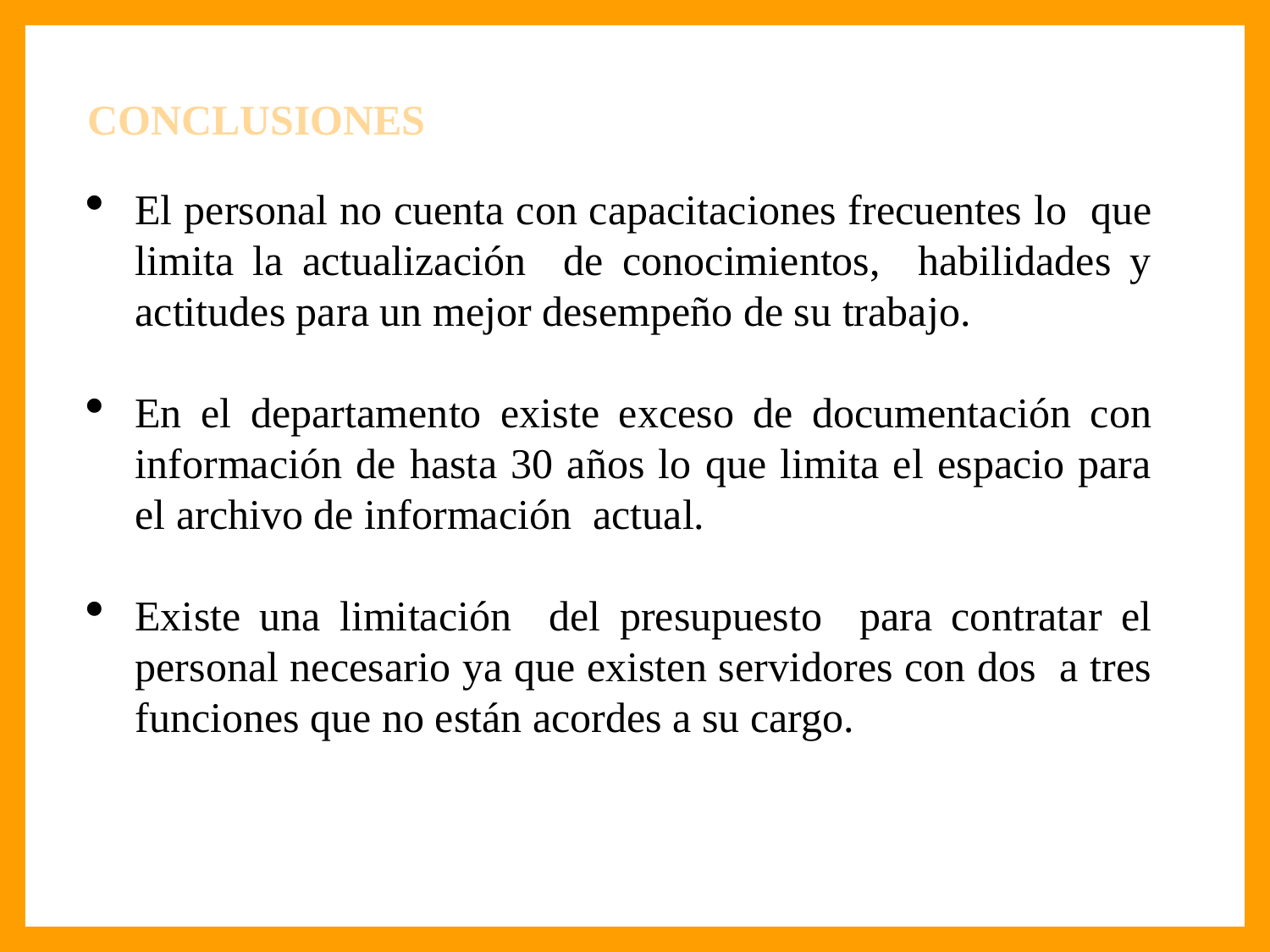

CONCLUSIONES
El personal no cuenta con capacitaciones frecuentes lo  que limita la actualización  de conocimientos,  habilidades y actitudes para un mejor desempeño de su trabajo.

En el departamento existe exceso de documentación con información de hasta 30 años lo que limita el espacio para el archivo de información  actual.

Existe una limitación  del presupuesto  para contratar el personal necesario ya que existen servidores con dos  a tres funciones que no están acordes a su cargo.